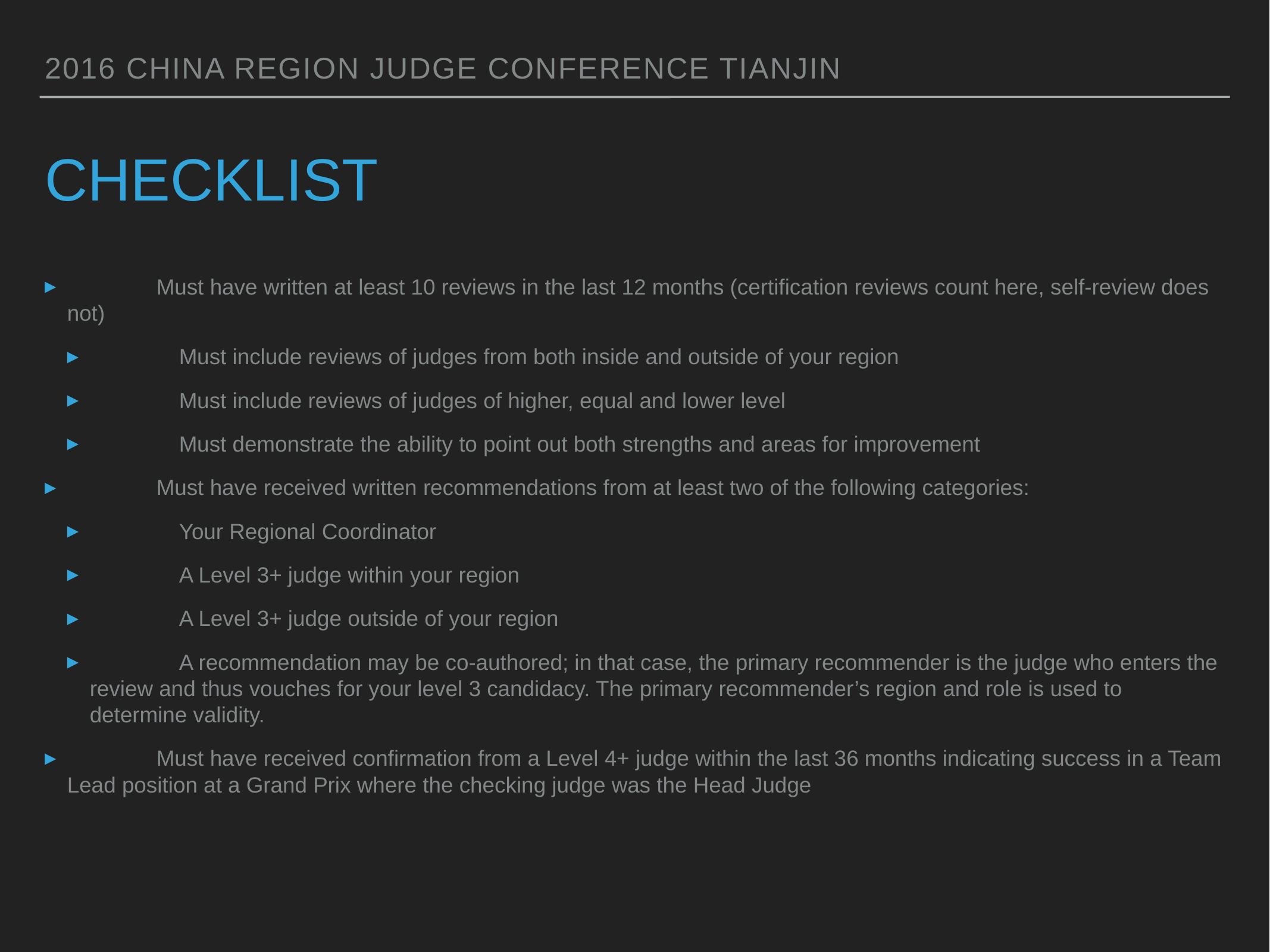

2016 China region judge conference Tianjin
# checklist
	Must have written at least 10 reviews in the last 12 months (certification reviews count here, self-review does not)
	Must include reviews of judges from both inside and outside of your region
	Must include reviews of judges of higher, equal and lower level
	Must demonstrate the ability to point out both strengths and areas for improvement
	Must have received written recommendations from at least two of the following categories:
	Your Regional Coordinator
	A Level 3+ judge within your region
	A Level 3+ judge outside of your region
	A recommendation may be co-authored; in that case, the primary recommender is the judge who enters the review and thus vouches for your level 3 candidacy. The primary recommender’s region and role is used to determine validity.
	Must have received confirmation from a Level 4+ judge within the last 36 months indicating success in a Team Lead position at a Grand Prix where the checking judge was the Head Judge